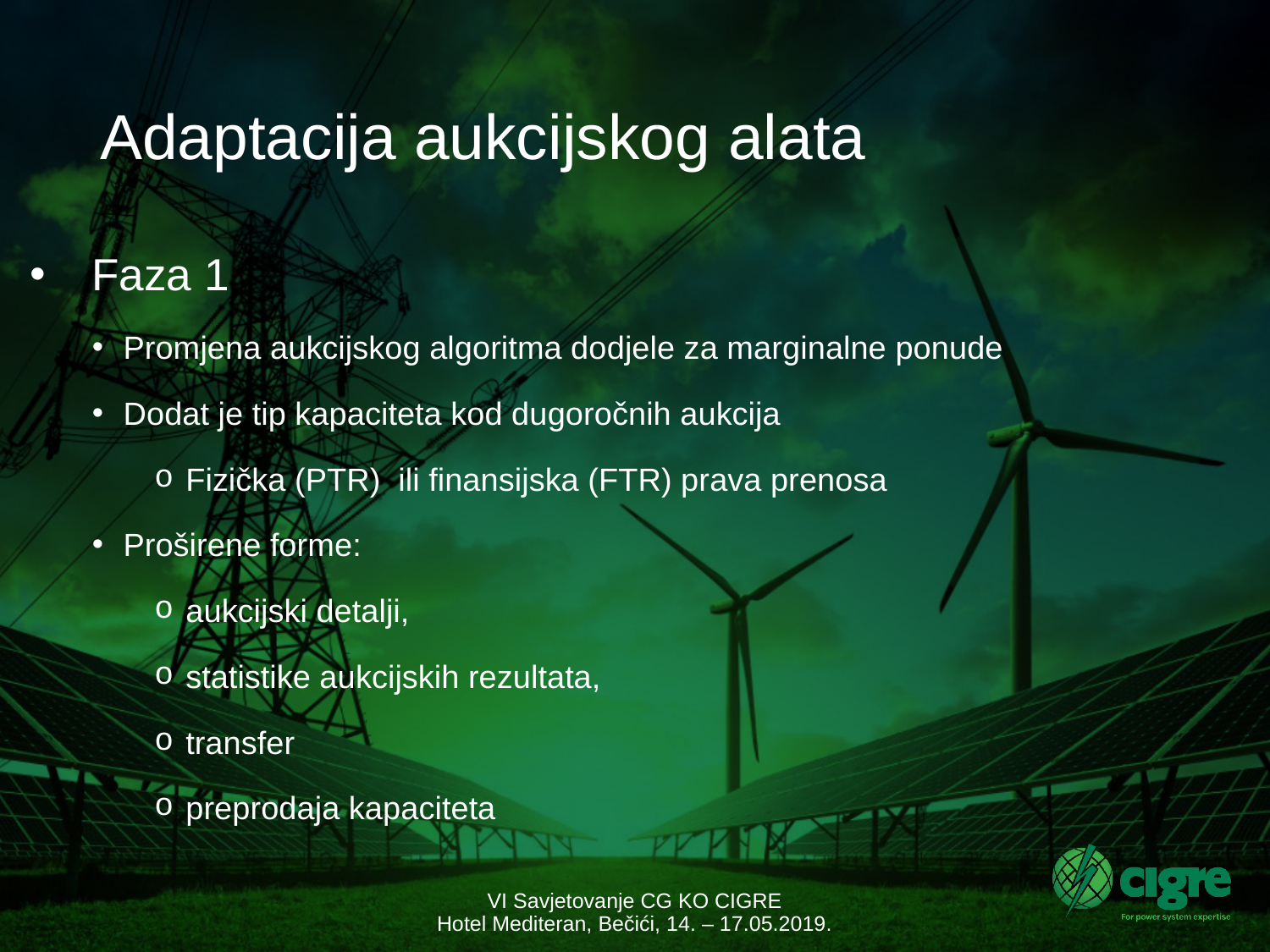

# Adaptacija aukcijskog alata
Faza 1
Promjena aukcijskog algoritma dodjele za marginalne ponude
Dodat je tip kapaciteta kod dugoročnih aukcija
Fizička (PTR)  ili finansijska (FTR) prava prenosa
Proširene forme:
aukcijski detalji,
statistike aukcijskih rezultata,
transfer
preprodaja kapaciteta

VI Savjetovanje CG KO CIGRE
Hotel Mediteran, Bečići, 14. – 17.05.2019.